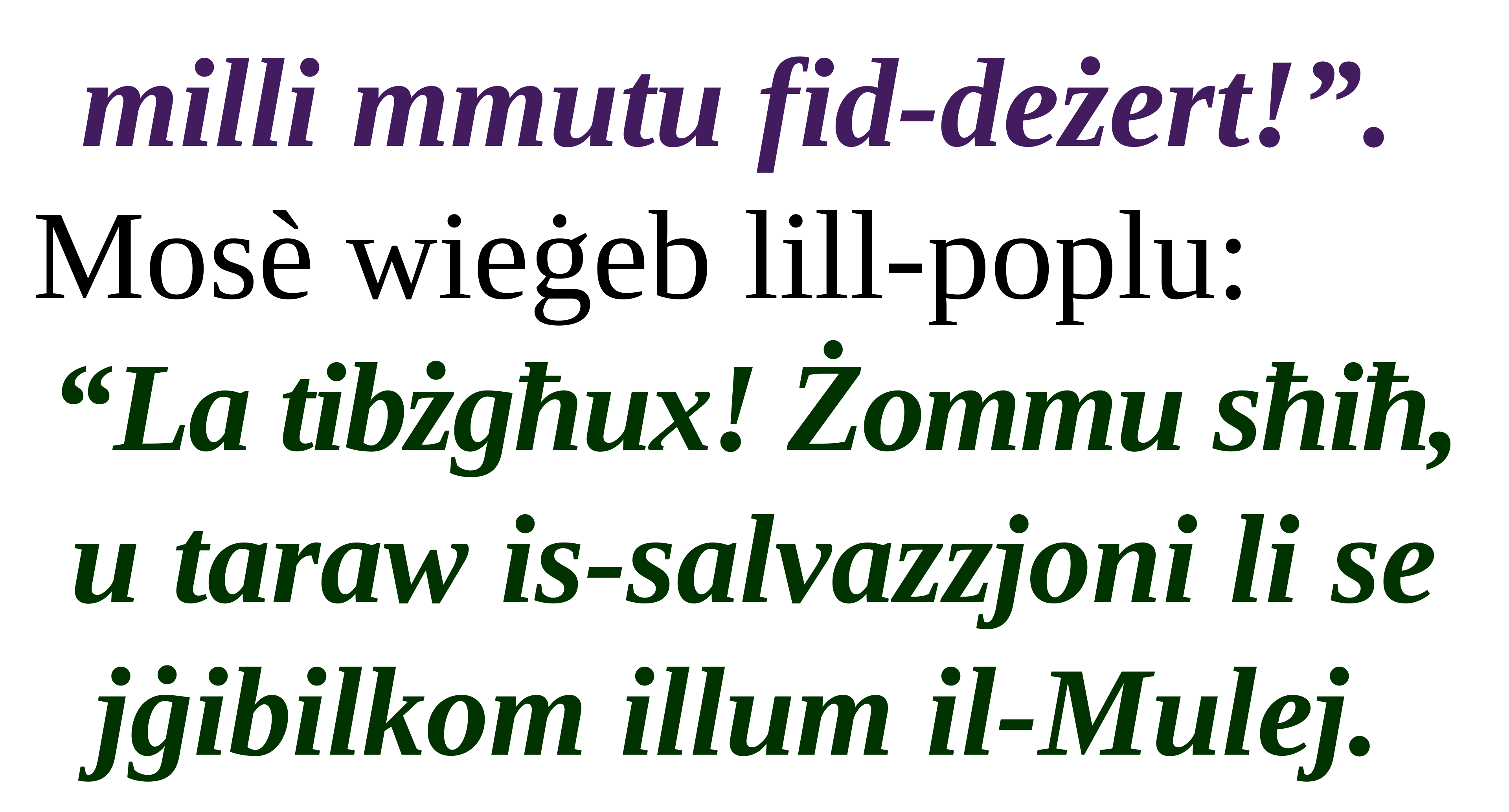

milli mmutu fid-deżert!”.
Mosè wieġeb lill-poplu:
“La tibżgħux! Żommu sħiħ, u taraw is-salvazzjoni li se jġibilkom illum il-Mulej.